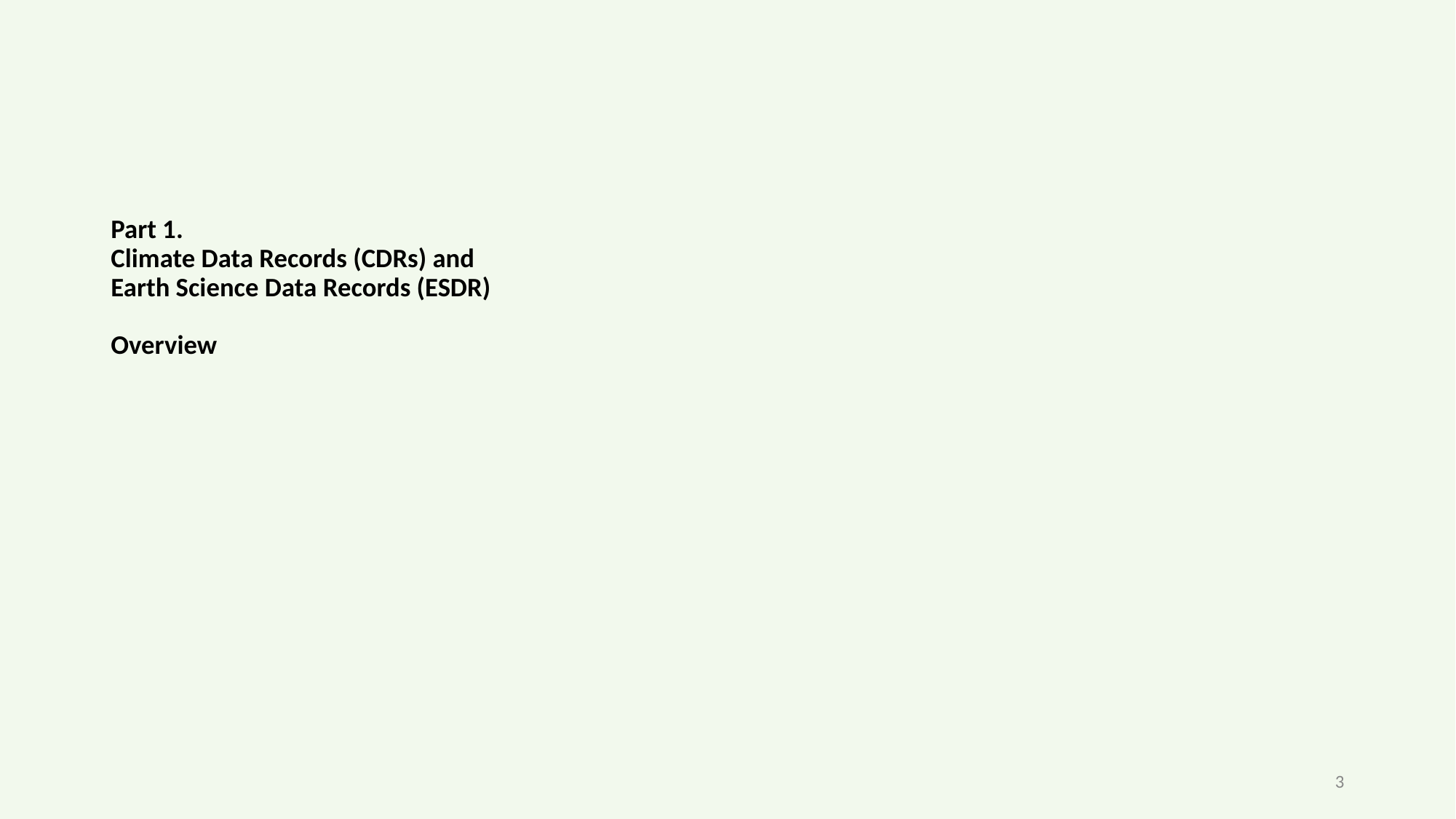

# Part 1. Climate Data Records (CDRs) and Earth Science Data Records (ESDR) Overview
3